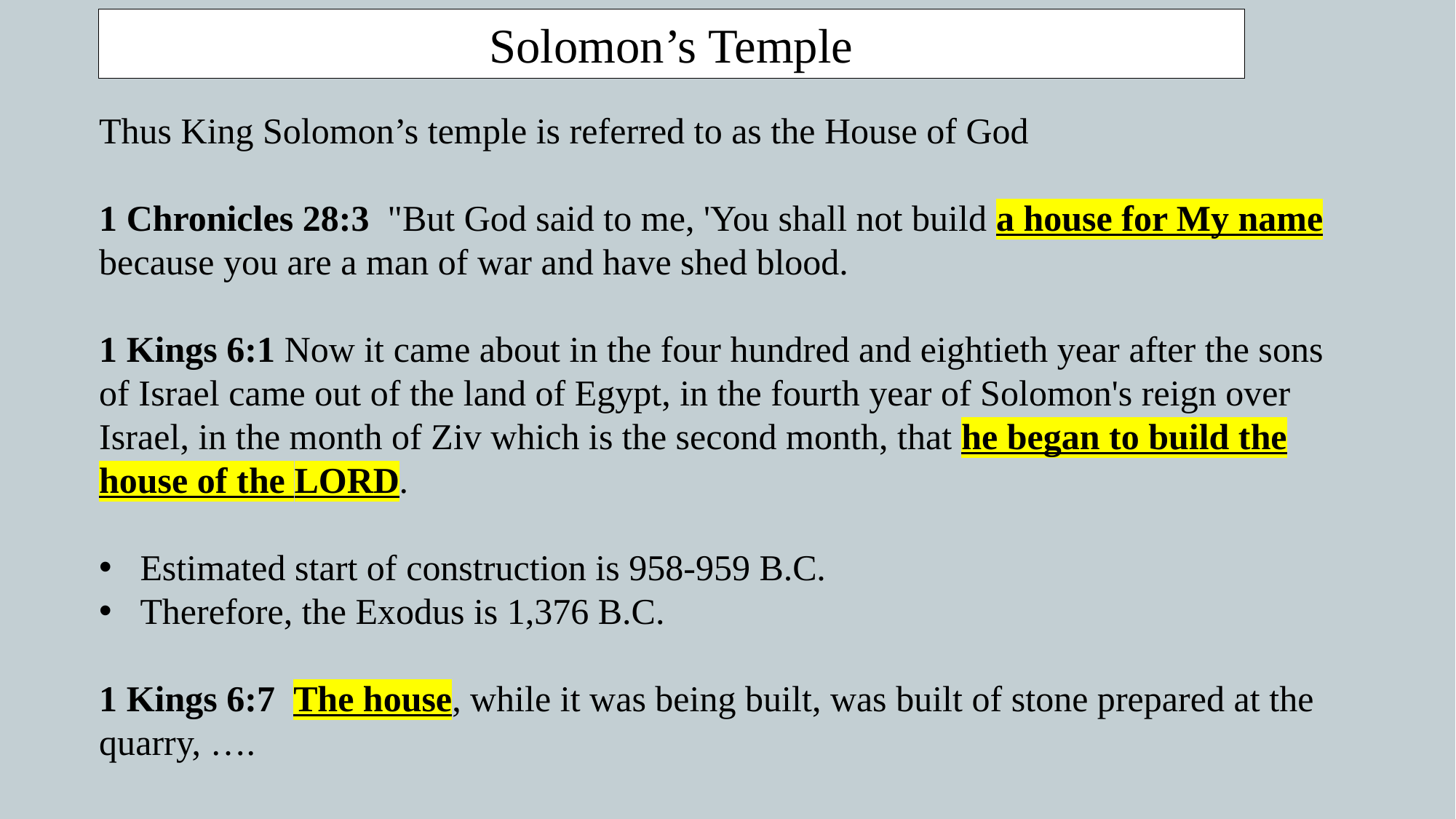

Solomon’s Temple
Thus King Solomon’s temple is referred to as the House of God

1 Chronicles 28:3  "But God said to me, 'You shall not build a house for My name because you are a man of war and have shed blood.

1 Kings 6:1 Now it came about in the four hundred and eightieth year after the sons of Israel came out of the land of Egypt, in the fourth year of Solomon's reign over Israel, in the month of Ziv which is the second month, that he began to build the house of the LORD.

Estimated start of construction is 958-959 B.C.
Therefore, the Exodus is 1,376 B.C.
1 Kings 6:7  The house, while it was being built, was built of stone prepared at the quarry, ….